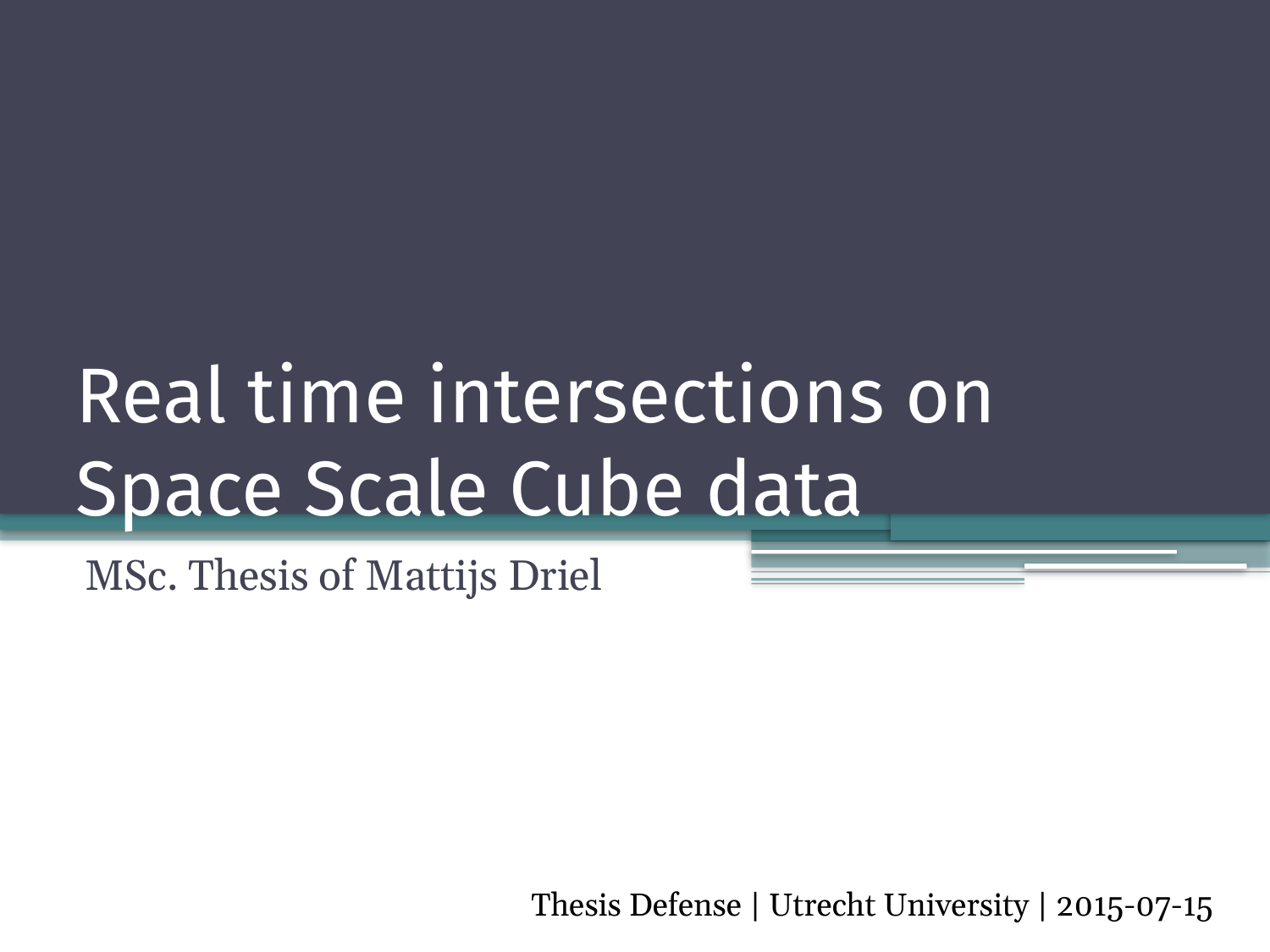

# Real time intersections on  Space Scale Cube data
MSc. Thesis of Mattijs Driel
Thesis Defense | Utrecht University | 2015-07-15